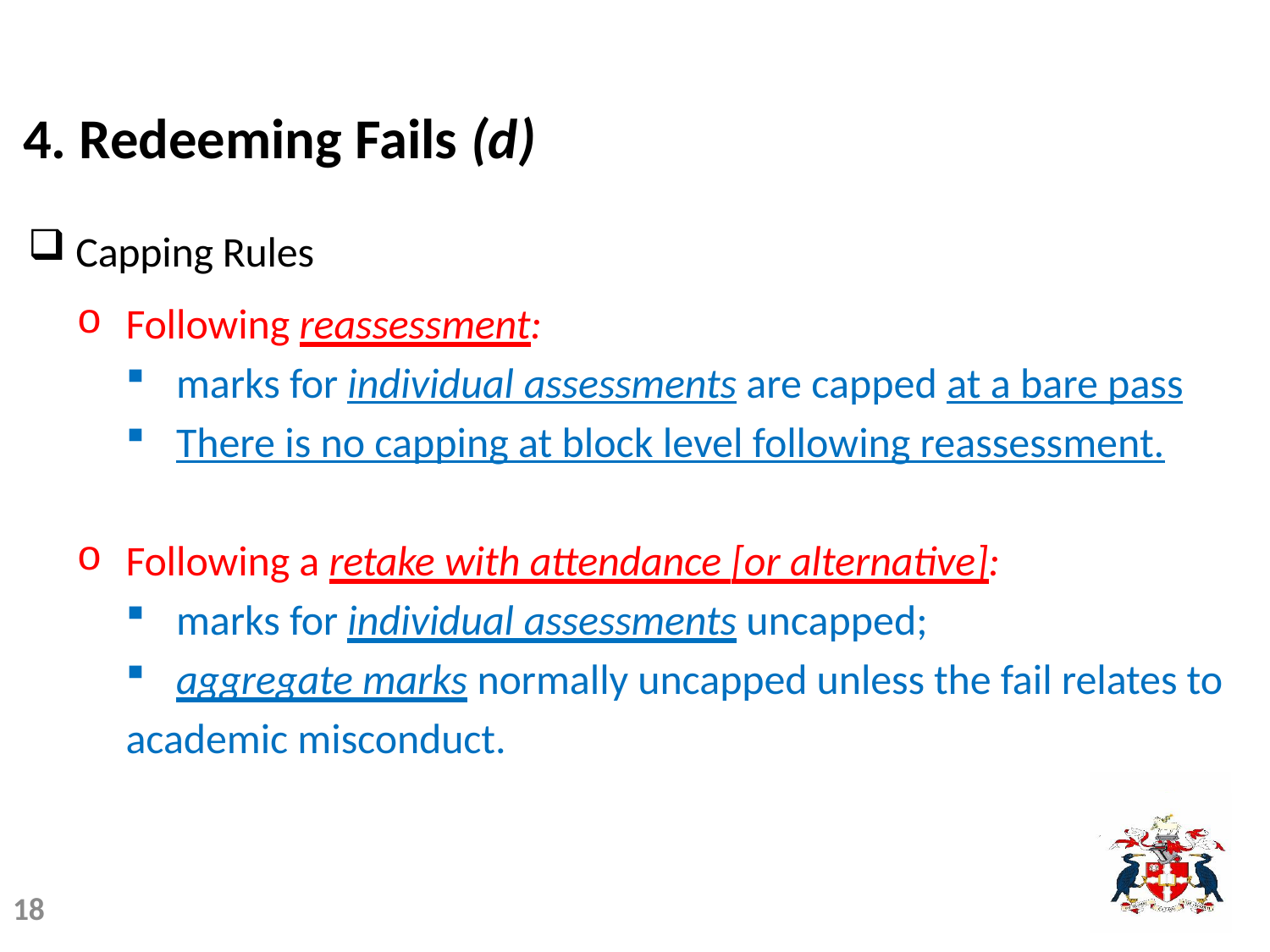

# 4. Redeeming Fails (d)
Capping Rules

Following reassessment:
marks for individual assessments are capped at a bare pass
There is no capping at block level following reassessment.

Following a retake with attendance [or alternative]:
marks for individual assessments uncapped;
aggregate marks normally uncapped unless the fail relates to
academic misconduct.
18